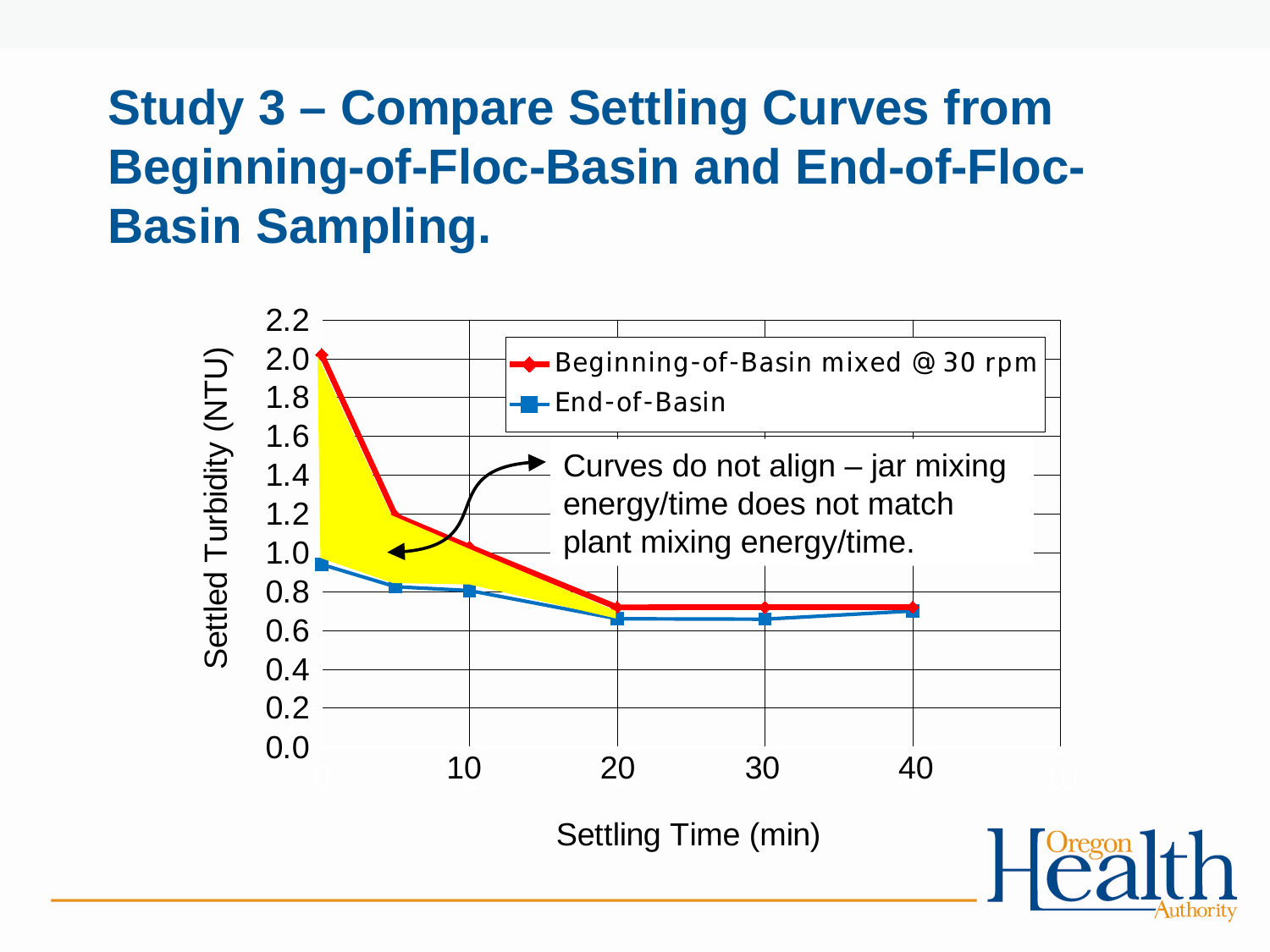

# Study 3 – Compare Settling Curves from Beginning-of-Floc-Basin and End-of-Floc-Basin Sampling.

### Chart

| Category | Beginning-of-Basin mixed @ 30 rpm | End-of-Basin |
|---|---|---|
Curves do not align – jar mixing energy/time does not match plant mixing energy/time.
10	   20	     30	        40